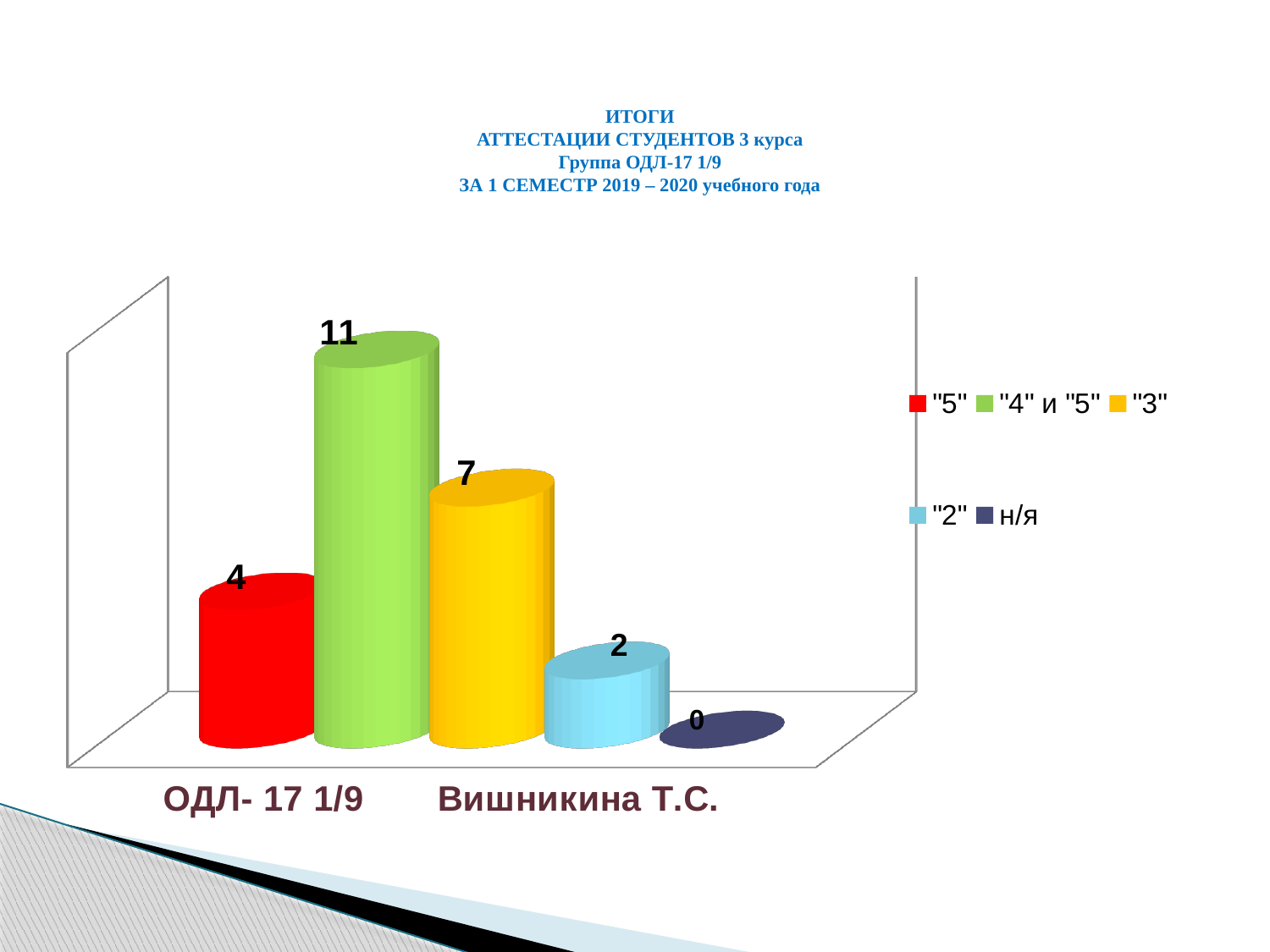

# ИТОГИ АТТЕСТАЦИИ СТУДЕНТОВ 3 курса Группа ОДЛ-17 1/9 ЗА 1 СЕМЕСТР 2019 – 2020 учебного года

[unsupported chart]